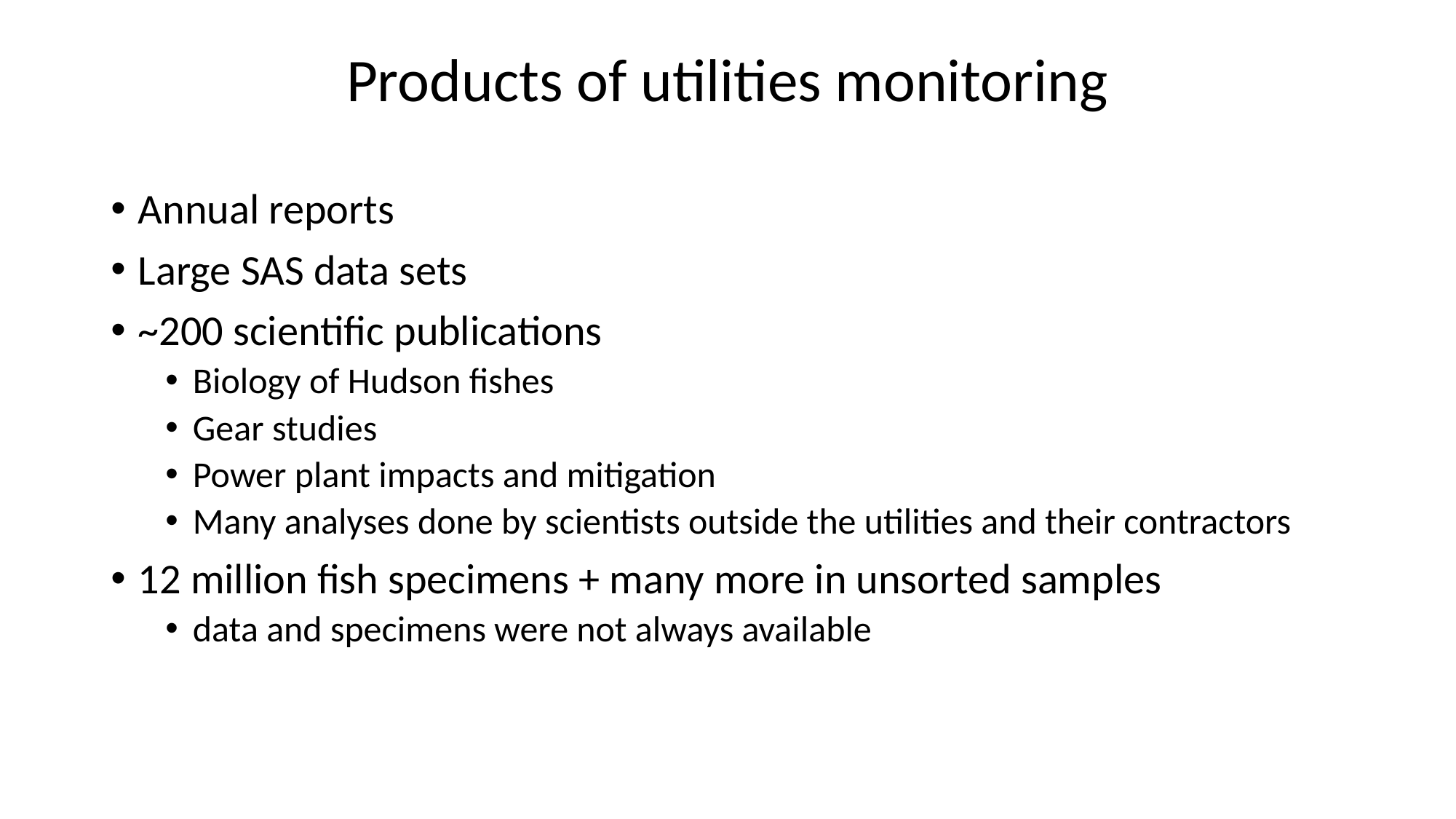

# Products of utilities monitoring
Annual reports
Large SAS data sets
~200 scientific publications
Biology of Hudson fishes
Gear studies
Power plant impacts and mitigation
Many analyses done by scientists outside the utilities and their contractors
12 million fish specimens + many more in unsorted samples
data and specimens were not always available